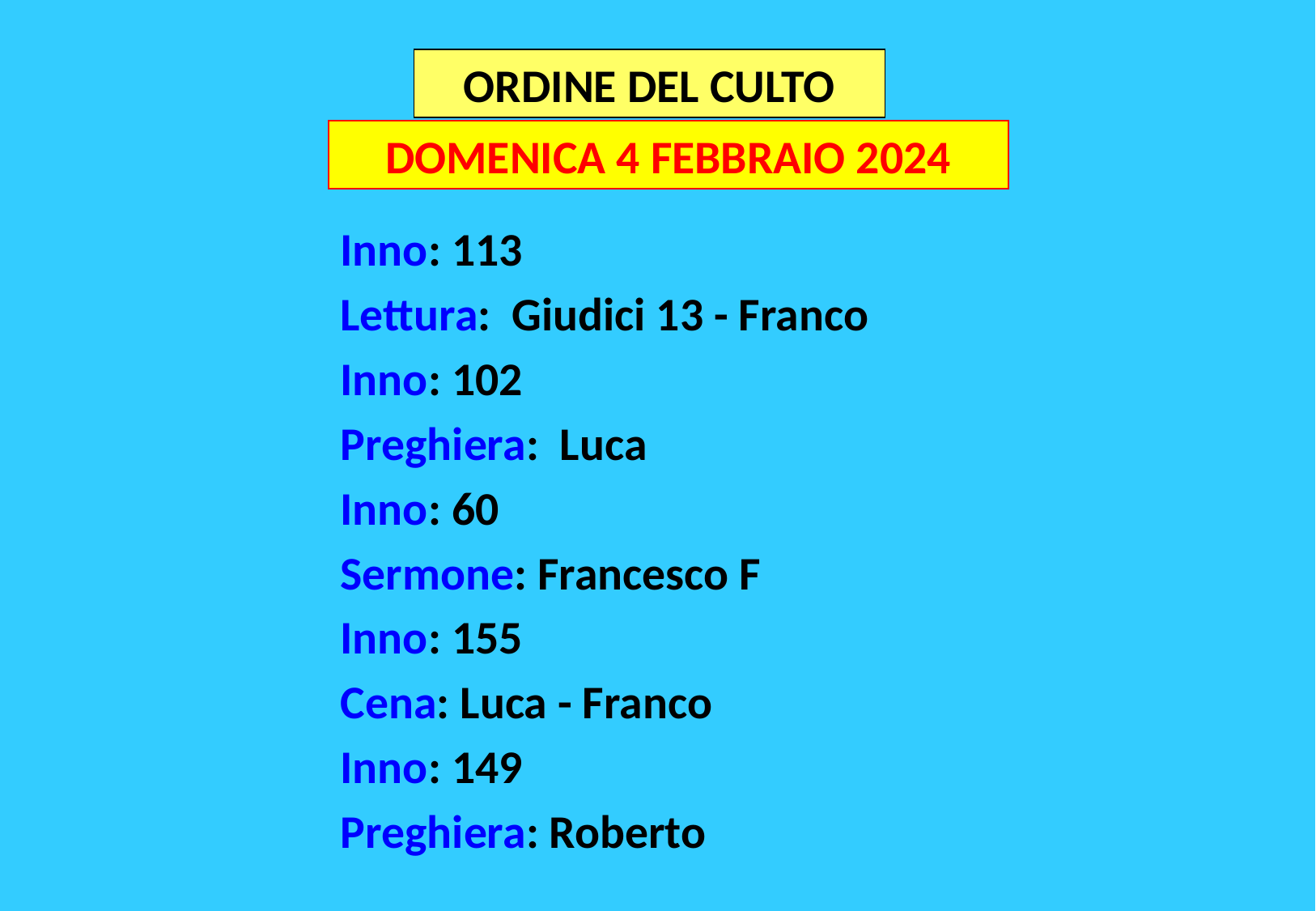

ORDINE DEL CULTO
DOMENICA 4 FEBBRAIO 2024
Inno: 113
Lettura:  Giudici 13 - Franco
Inno: 102
Preghiera:  Luca
Inno: 60
Sermone: Francesco F
Inno: 155
Cena: Luca - Franco
Inno: 149
Preghiera: Roberto